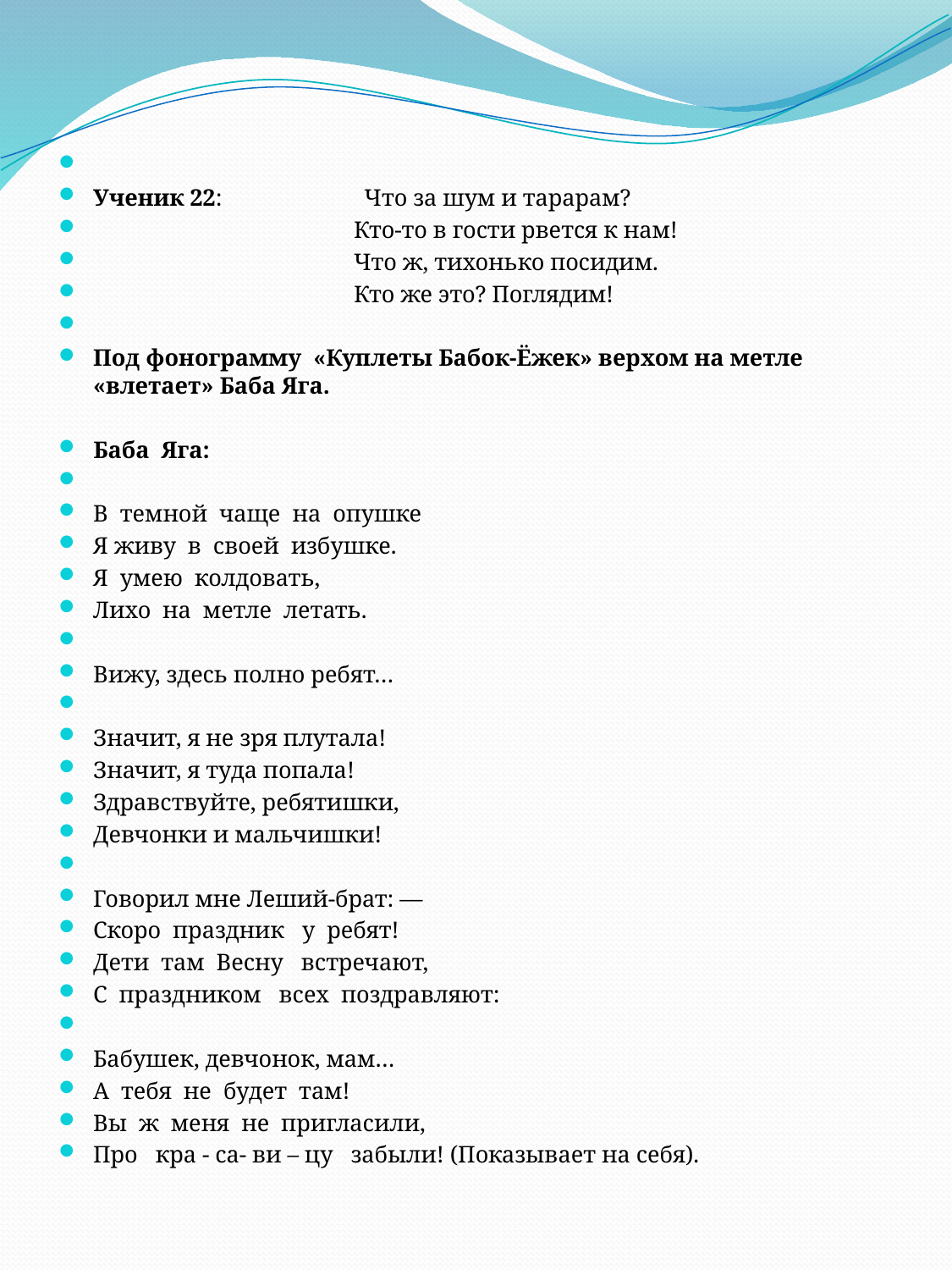

#

Ученик 22:                        Что за шум и тарарам?
                                            Кто-то в гости рвется к нам!
                                            Что ж, тихонько посидим.
                                            Кто же это? Поглядим!

Под фонограмму  «Куплеты Бабок-Ёжек» верхом на метле «влетает» Баба Яга.

Баба  Яга:

В  темной  чаще  на  опушке
Я живу  в  своей  избушке.
Я  умею  колдовать,
Лихо  на  метле  летать.

Вижу, здесь полно ребят…

Значит, я не зря плутала!
Значит, я туда попала!
Здравствуйте, ребятишки,
Девчонки и мальчишки!

Говорил мне Леший-брат: —
Скоро  праздник   у  ребят!
Дети  там  Весну   встречают,
С  праздником   всех  поздравляют:

Бабушек, девчонок, мам…
А  тебя  не  будет  там!
Вы  ж  меня  не  пригласили,
Про   кра - са- ви – цу   забыли! (Показывает на себя).